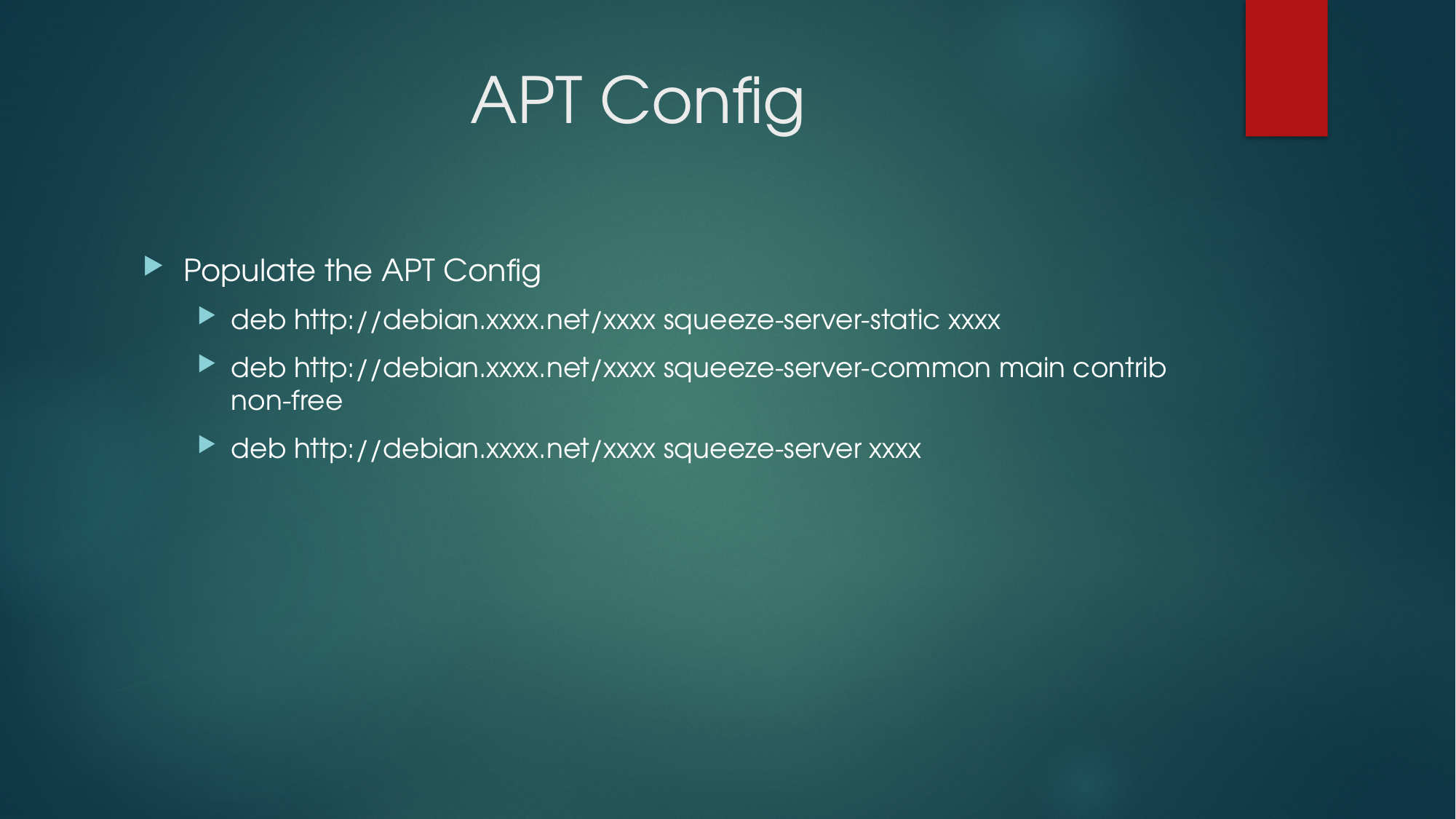

# APT Config
Populate the APT Config
deb http://debian.xxxx.net/xxxx squeeze-server-static xxxx
deb http://debian.xxxx.net/xxxx squeeze-server-common main contrib non-free
deb http://debian.xxxx.net/xxxx squeeze-server xxxx